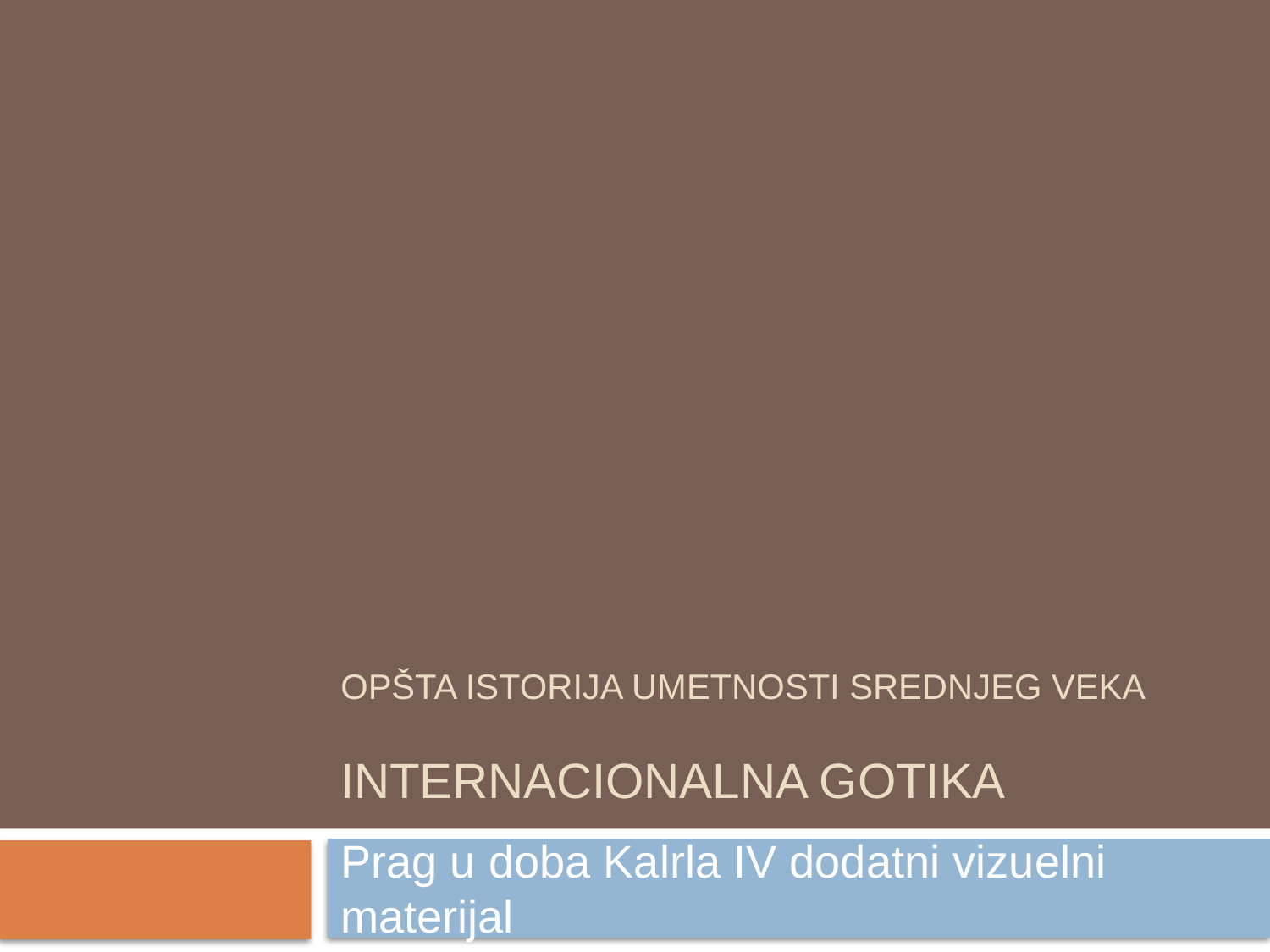

# Opšta istorija umetnosti srednjeg veka INTERNACIONALNA GOTIKA
Prag u doba Kalrla IV dodatni vizuelni materijal